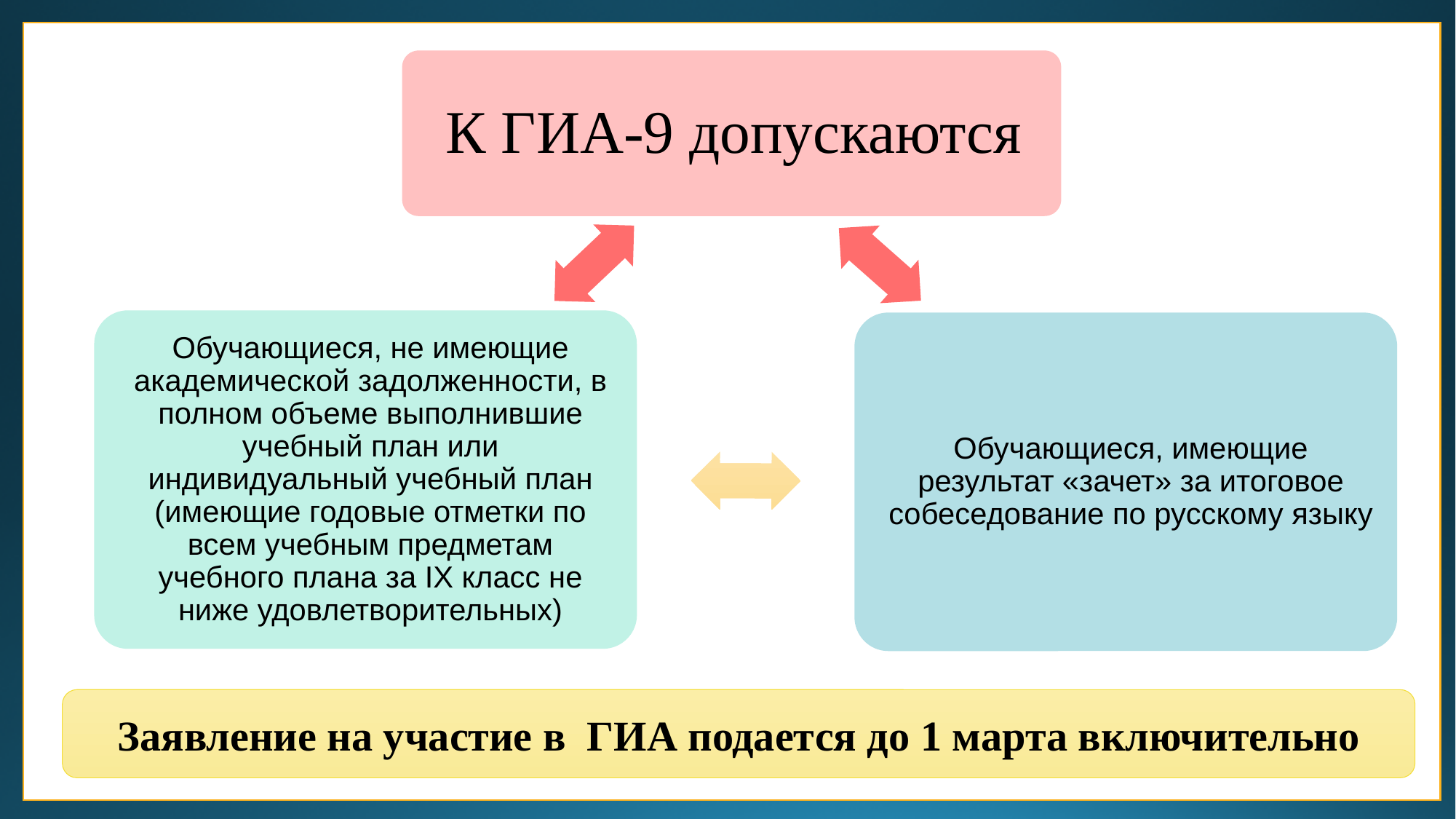

К ГИА-9 допускаются

Обучающиеся, имеющие результат «зачет» за итоговое собеседование по русскому языку

Обучающиеся, не имеющие академической задолженности, в полном объеме выполнившие учебный план или индивидуальный учебный план (имеющие годовые отметки по всем учебным предметам учебного плана за IX класс не ниже удовлетворительных)

Заявление на участие в  ГИА подается до 1 марта включительно